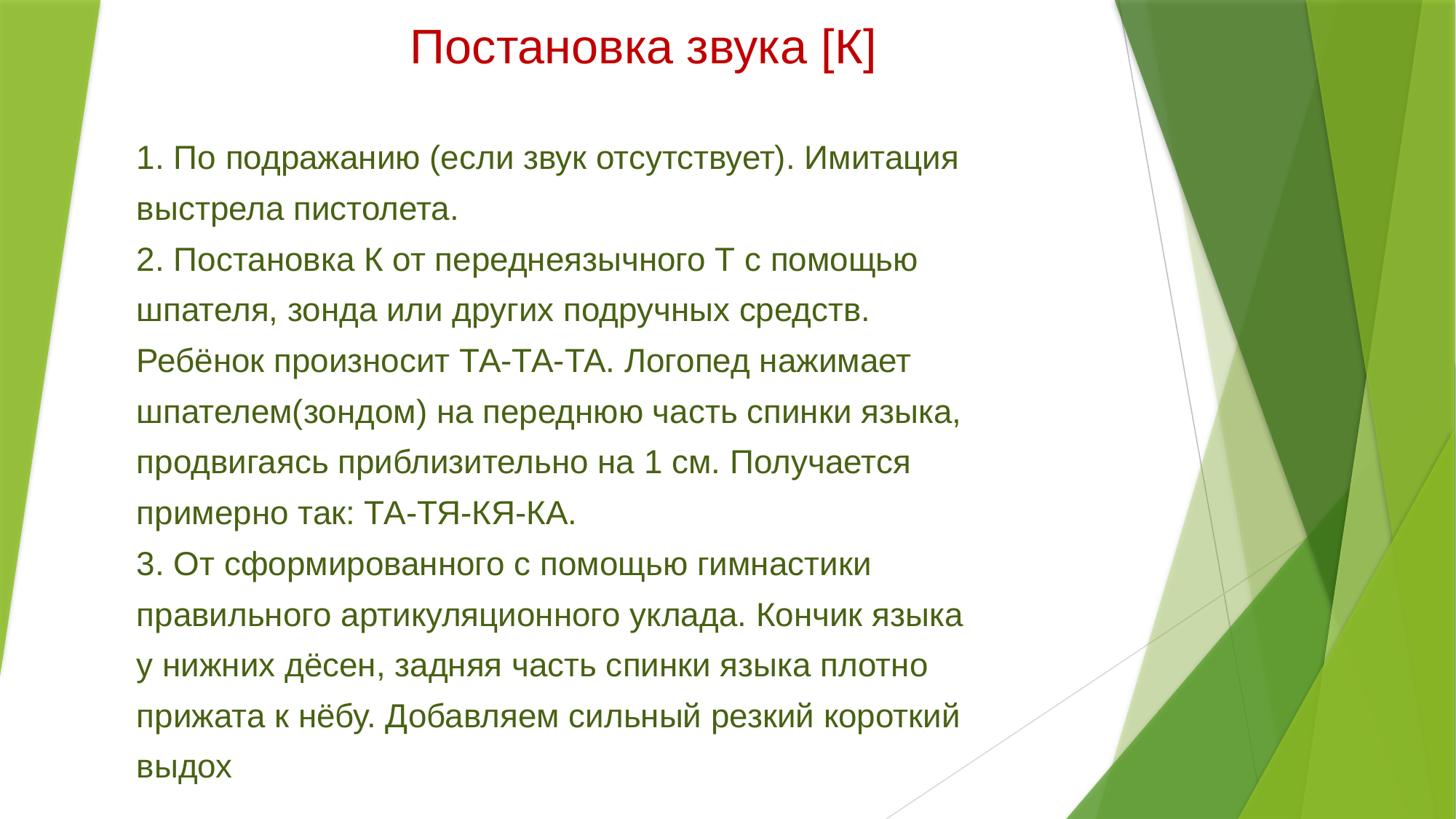

# Постановка звука [К]

1. По подражанию (если звук отсутствует). Имитация
выстрела пистолета.
2. Постановка К от переднеязычного Т с помощью
шпателя, зонда или других подручных средств.
Ребёнок произносит ТА-ТА-ТА. Логопед нажимает
шпателем(зондом) на переднюю часть спинки языка,
продвигаясь приблизительно на 1 см. Получается
примерно так: ТА-ТЯ-КЯ-КА.
3. От сформированного с помощью гимнастики
правильного артикуляционного уклада. Кончик языка
у нижних дёсен, задняя часть спинки языка плотно
прижата к нёбу. Добавляем сильный резкий короткий
выдох